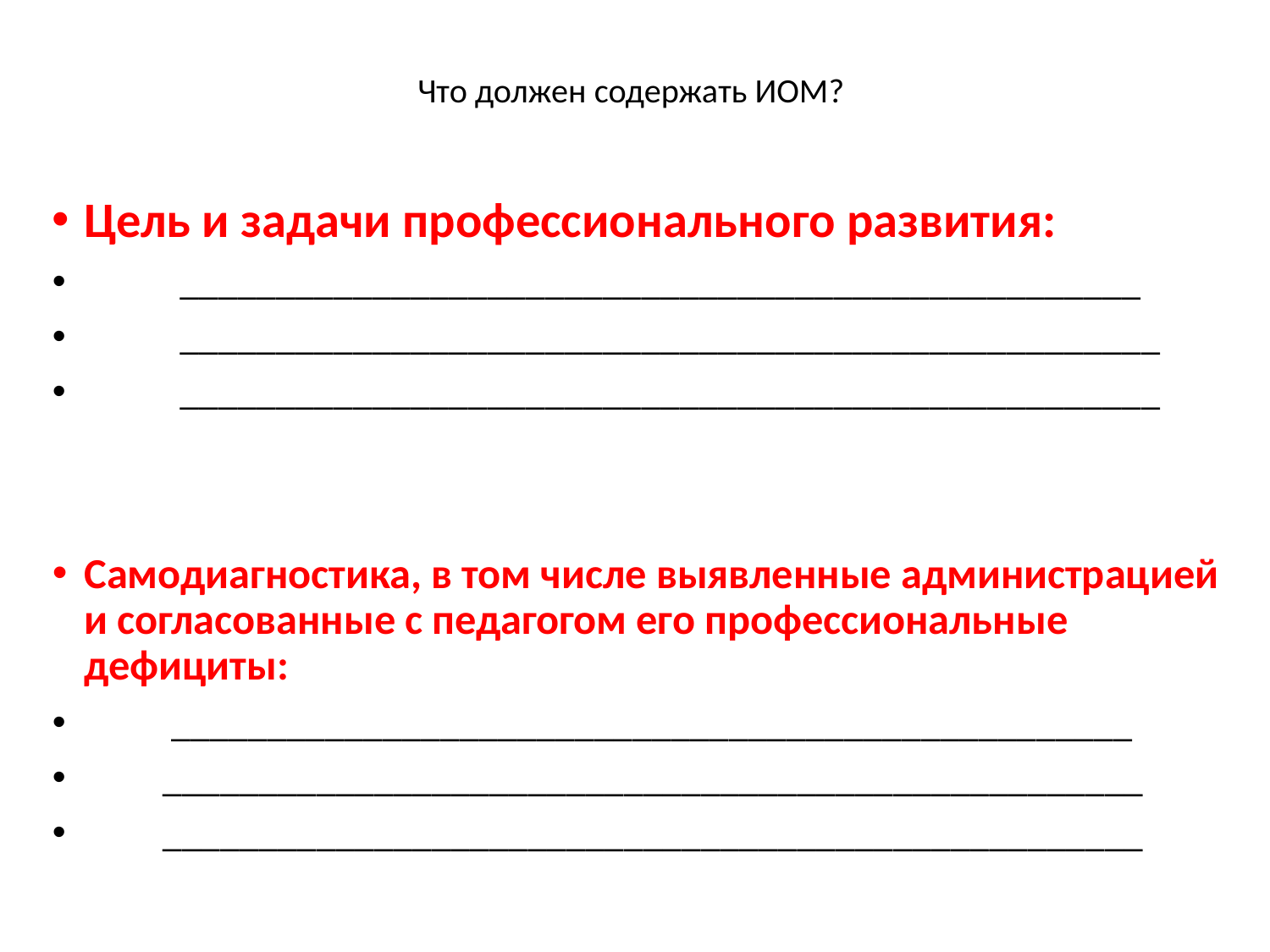

# Что должен содержать ИОМ?
Цель и задачи профессионального развития:
           __________________________________________________
           ___________________________________________________
           ___________________________________________________
Самодиагностика, в том числе выявленные администрацией и согласованные с педагогом его профессиональные дефициты:
          __________________________________________________
         ___________________________________________________
         ___________________________________________________